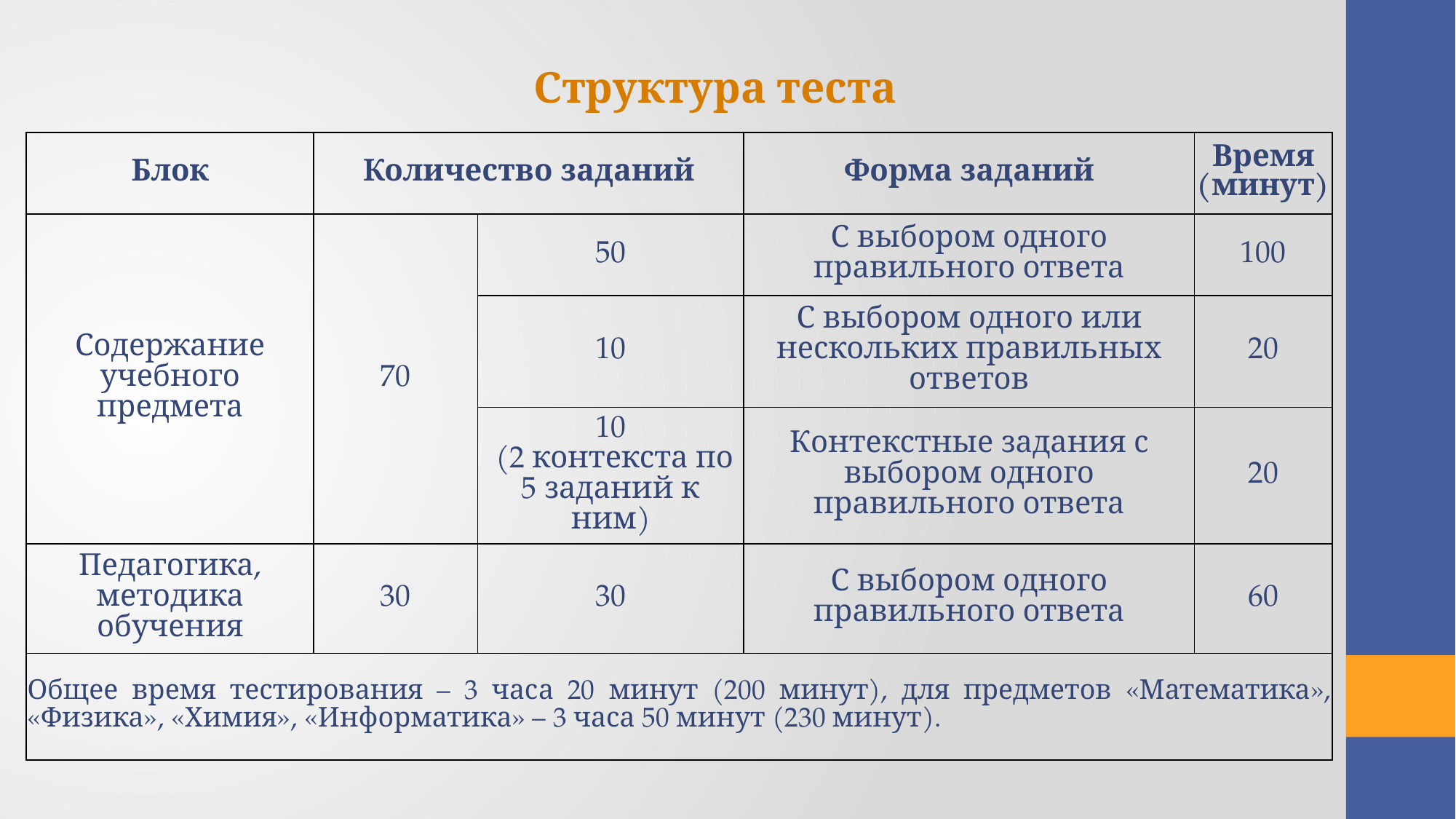

Структура теста
| Блок | Количество заданий |  | Форма заданий | Время (минут) |
| --- | --- | --- | --- | --- |
| Содержание учебного предмета | 70 | 50 | С выбором одного правильного ответа | 100 |
|  |  | 10 | С выбором одного или нескольких правильных ответов | 20 |
|  |  | 10 (2 контекста по 5 заданий к ним) | Контекстные задания с выбором одного правильного ответа | 20 |
| Педагогика, методика обучения | 30 | 30 | С выбором одного правильного ответа | 60 |
| Общее время тестирования – 3 часа 20 минут (200 минут), для предметов «Математика», «Физика», «Химия», «Информатика» – 3 часа 50 минут (230 минут). |  |  |  |  |